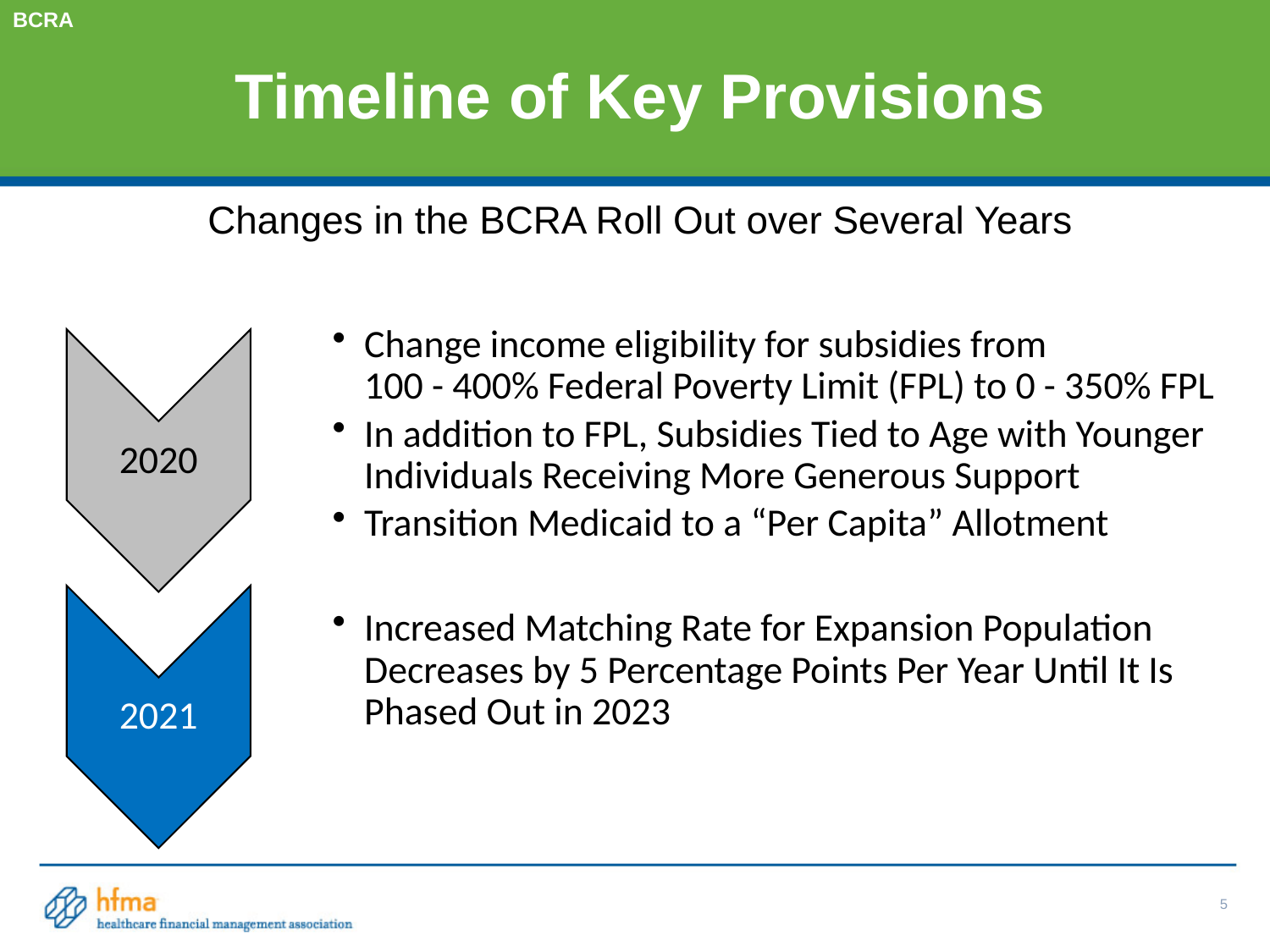

# Timeline of Key Provisions
BCRA
Changes in the BCRA Roll Out over Several Years
2020
Change income eligibility for subsidies from
100 - 400% Federal Poverty Limit (FPL) to 0 - 350% FPL
In addition to FPL, Subsidies Tied to Age with Younger Individuals Receiving More Generous Support
Transition Medicaid to a “Per Capita” Allotment
2021
Increased Matching Rate for Expansion Population Decreases by 5 Percentage Points Per Year Until It Is Phased Out in 2023
5